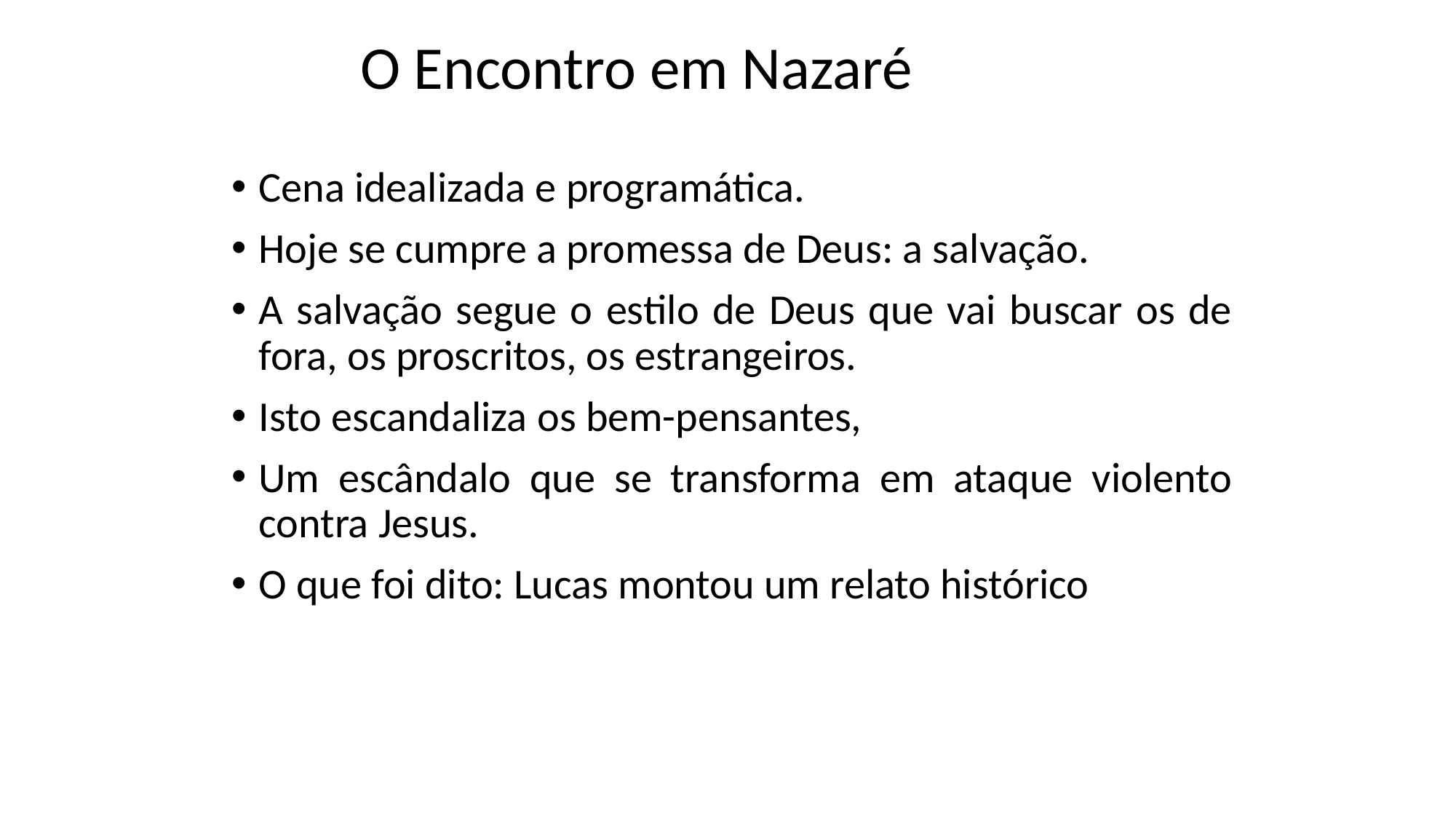

# O Encontro em Nazaré
Cena idealizada e programática.
Hoje se cumpre a promessa de Deus: a salvação.
A salvação segue o estilo de Deus que vai buscar os de fora, os proscritos, os estrangeiros.
Isto escandaliza os bem-pensantes,
Um escândalo que se transforma em ataque violento contra Jesus.
O que foi dito: Lucas montou um relato histórico